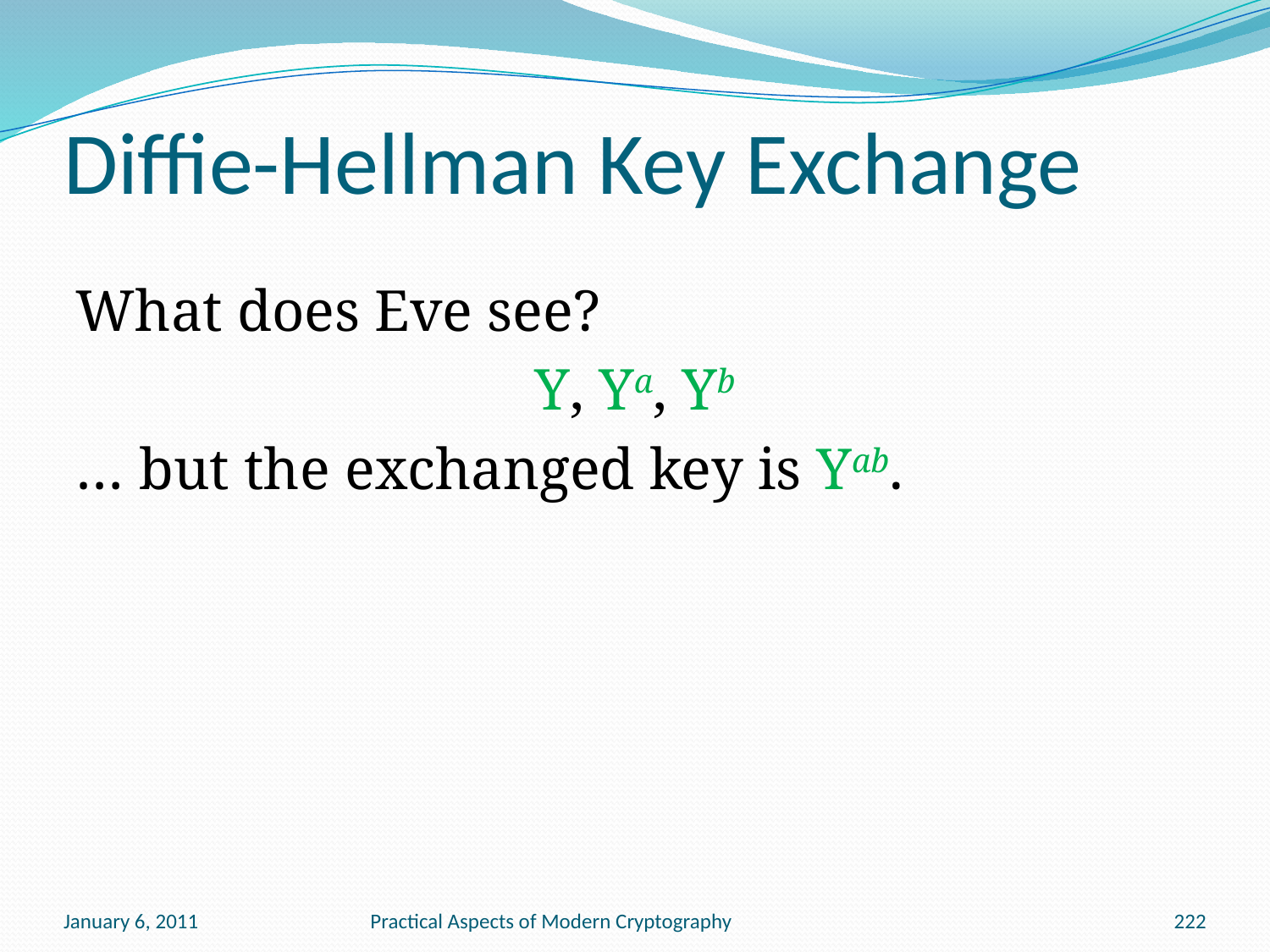

# Diffie-Hellman Key Exchange
What does Eve see?
Y, Ya, Yb
… but the exchanged key is Yab.

January 6, 2011
Practical Aspects of Modern Cryptography
222